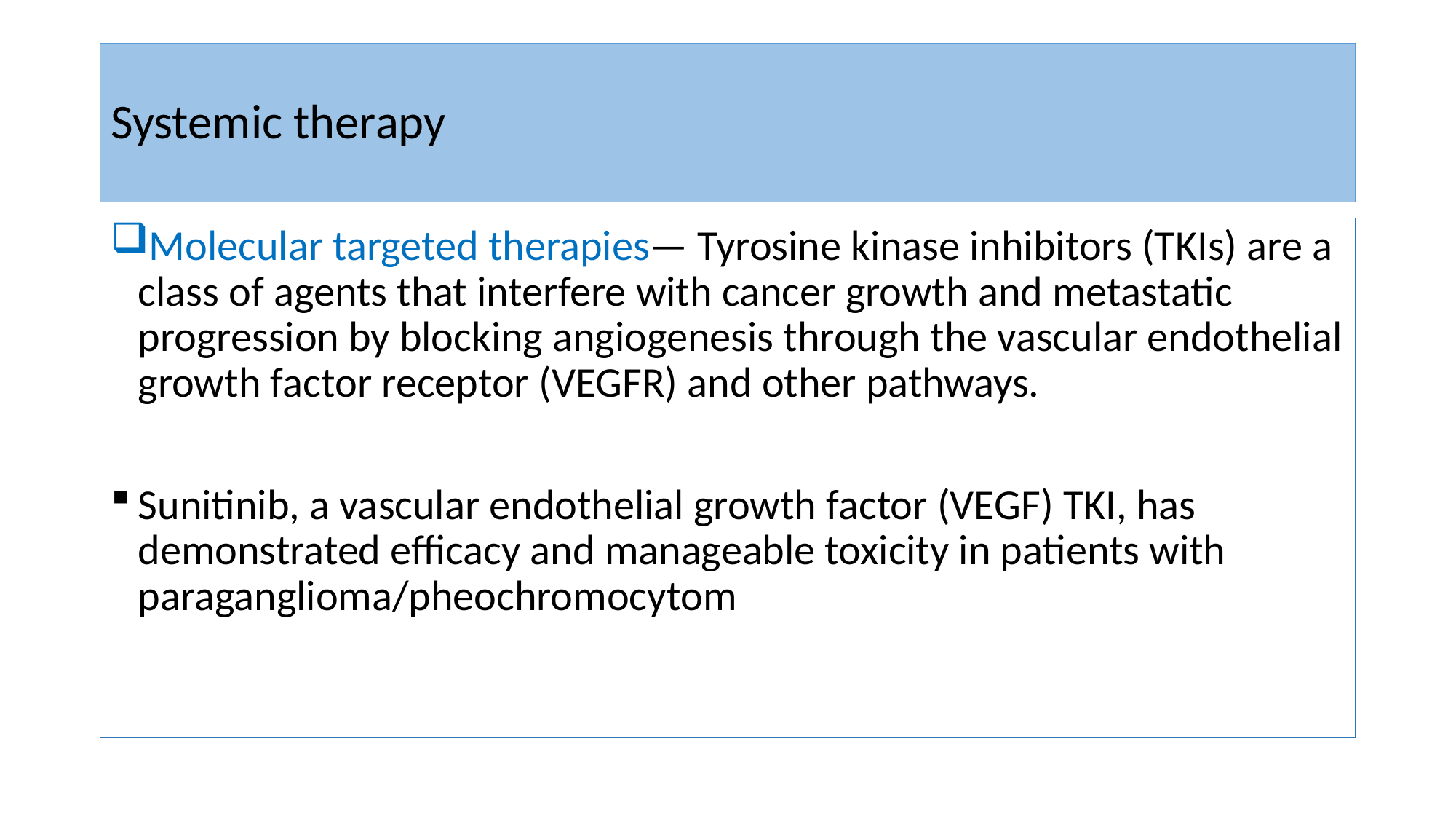

# Systemic therapy
Molecular targeted therapies— Tyrosine kinase inhibitors (TKIs) are a class of agents that interfere with cancer growth and metastatic progression by blocking angiogenesis through the vascular endothelial growth factor receptor (VEGFR) and other pathways.

Sunitinib, a vascular endothelial growth factor (VEGF) TKI, has demonstrated efficacy and manageable toxicity in patients with paraganglioma/pheochromocytom